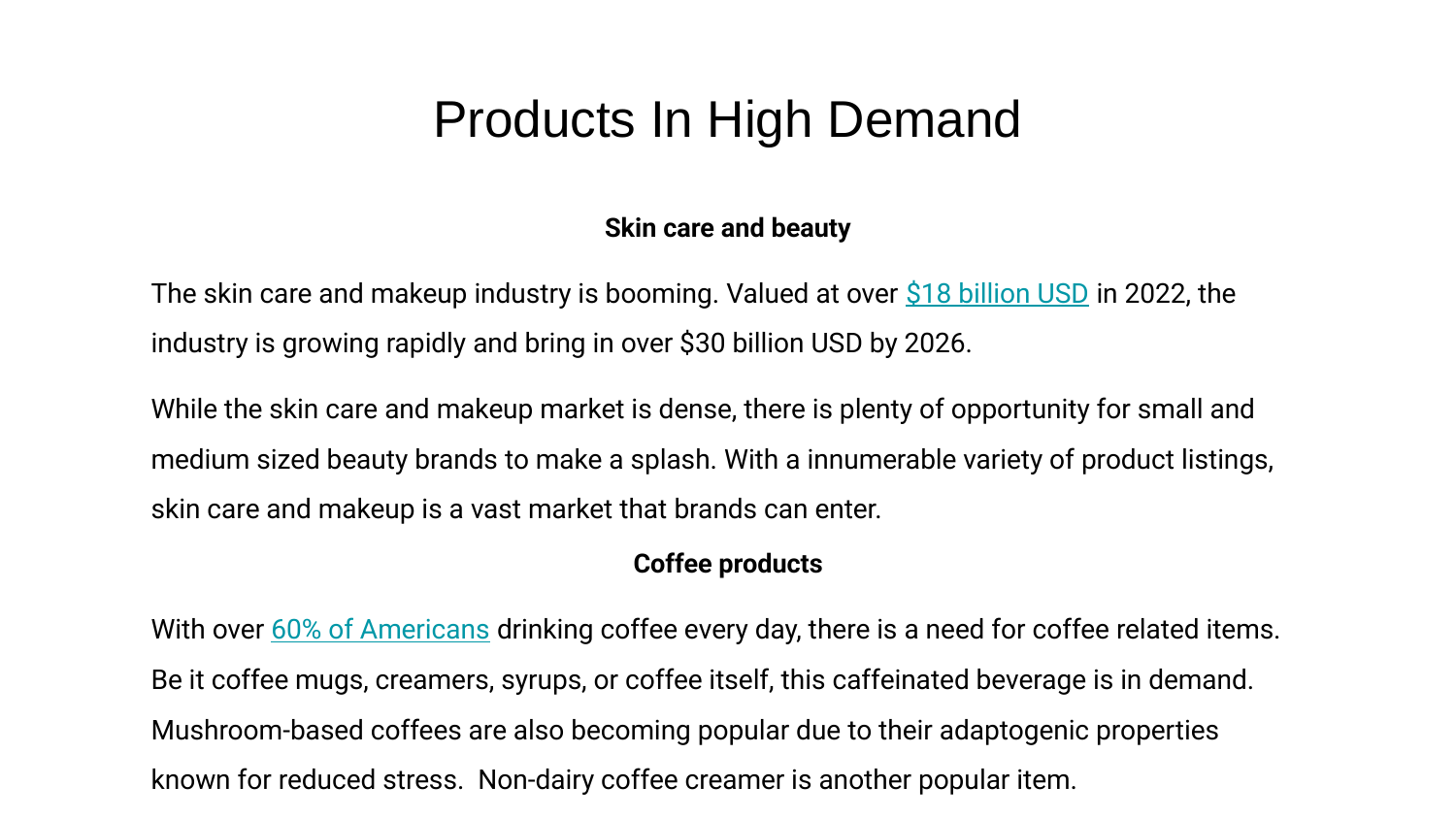

# Products In High Demand

Skin care and beauty
The skin care and makeup industry is booming. Valued at over $18 billion USD in 2022, the industry is growing rapidly and bring in over $30 billion USD by 2026.
While the skin care and makeup market is dense, there is plenty of opportunity for small and medium sized beauty brands to make a splash. With a innumerable variety of product listings, skin care and makeup is a vast market that brands can enter.
Coffee products
With over 60% of Americans drinking coffee every day, there is a need for coffee related items. Be it coffee mugs, creamers, syrups, or coffee itself, this caffeinated beverage is in demand. Mushroom-based coffees are also becoming popular due to their adaptogenic properties known for reduced stress.  Non-dairy coffee creamer is another popular item.